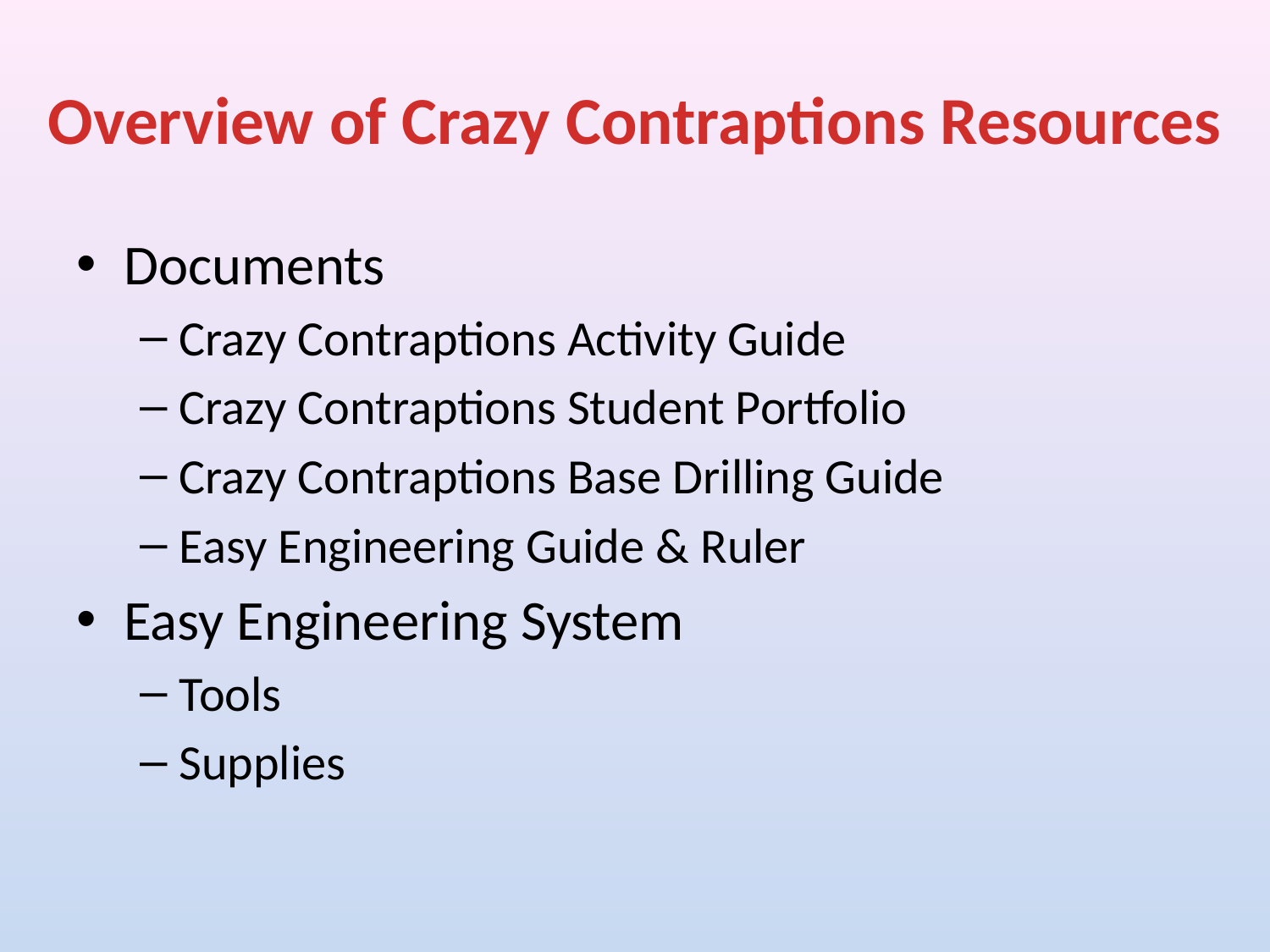

# Overview of Crazy Contraptions Resources
Documents
Crazy Contraptions Activity Guide
Crazy Contraptions Student Portfolio
Crazy Contraptions Base Drilling Guide
Easy Engineering Guide & Ruler
Easy Engineering System
Tools
Supplies